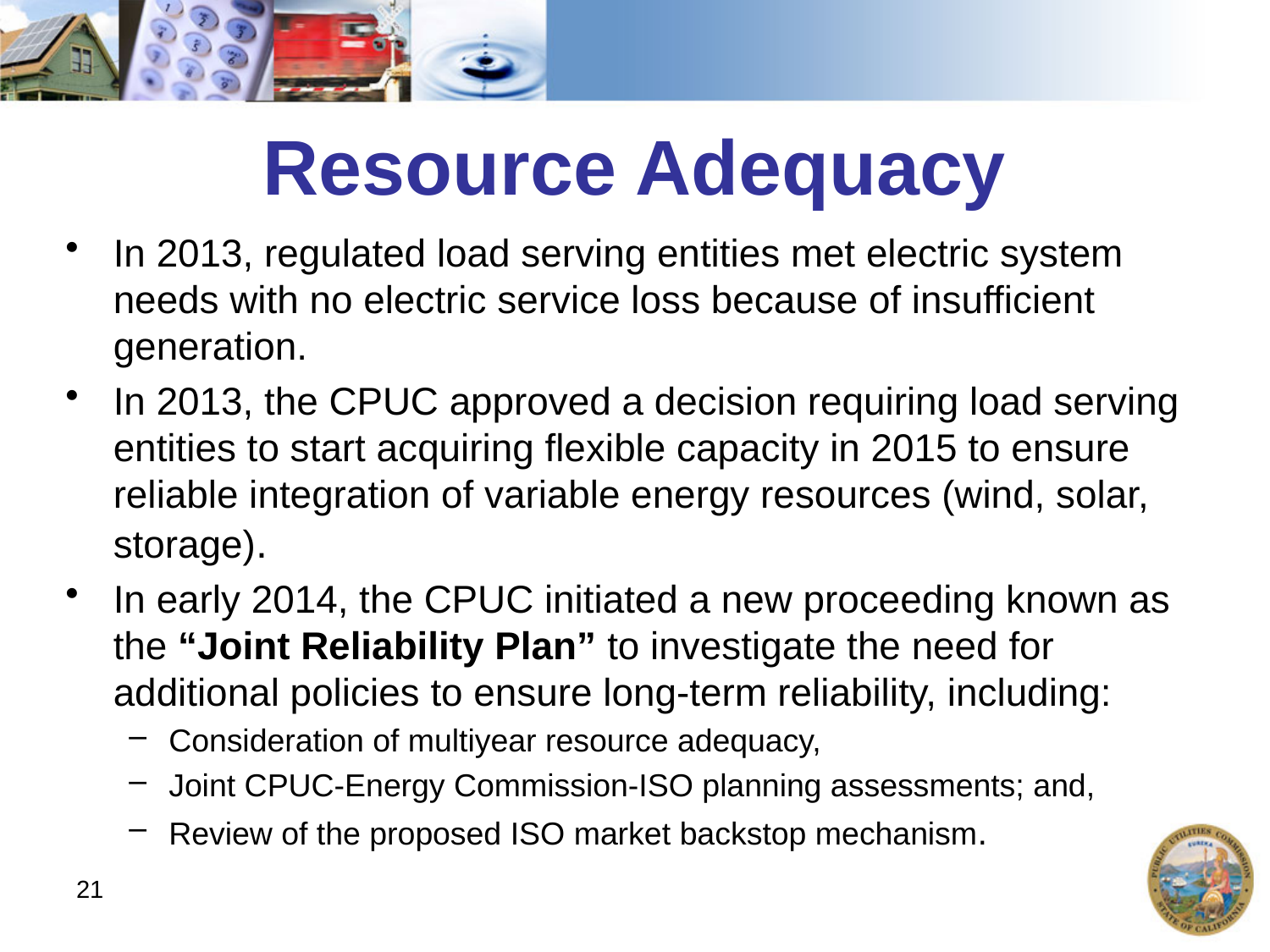

# Resource Adequacy
In 2013, regulated load serving entities met electric system needs with no electric service loss because of insufficient generation.
In 2013, the CPUC approved a decision requiring load serving entities to start acquiring flexible capacity in 2015 to ensure reliable integration of variable energy resources (wind, solar, storage).
In early 2014, the CPUC initiated a new proceeding known as the “Joint Reliability Plan” to investigate the need for additional policies to ensure long-term reliability, including:
Consideration of multiyear resource adequacy,
Joint CPUC-Energy Commission-ISO planning assessments; and,
Review of the proposed ISO market backstop mechanism.

21